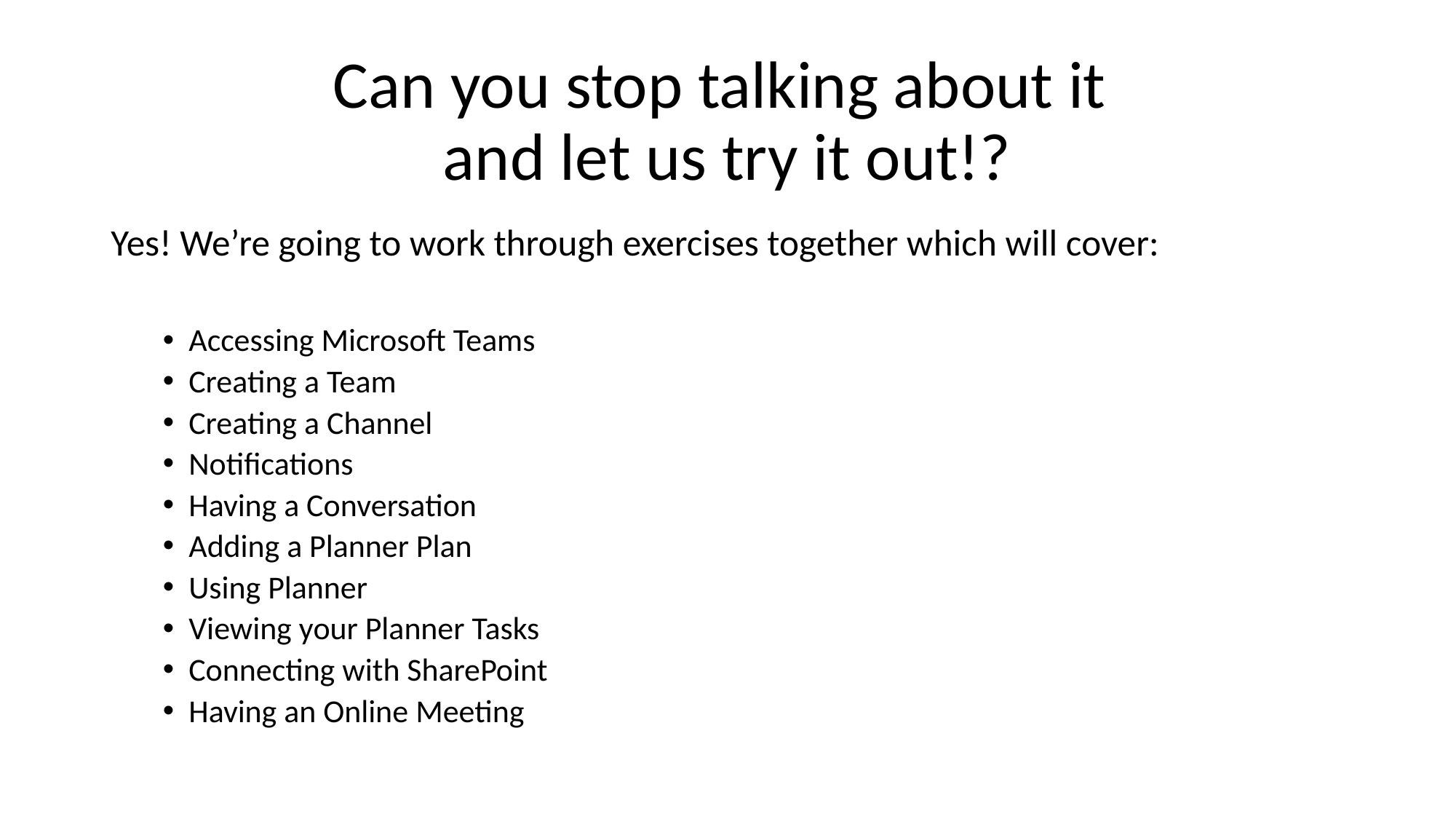

# Can you stop talking about it and let us try it out!?
Yes! We’re going to work through exercises together which will cover:

Accessing Microsoft Teams
Creating a Team
Creating a Channel
Notifications
Having a Conversation
Adding a Planner Plan
Using Planner
Viewing your Planner Tasks
Connecting with SharePoint
Having an Online Meeting